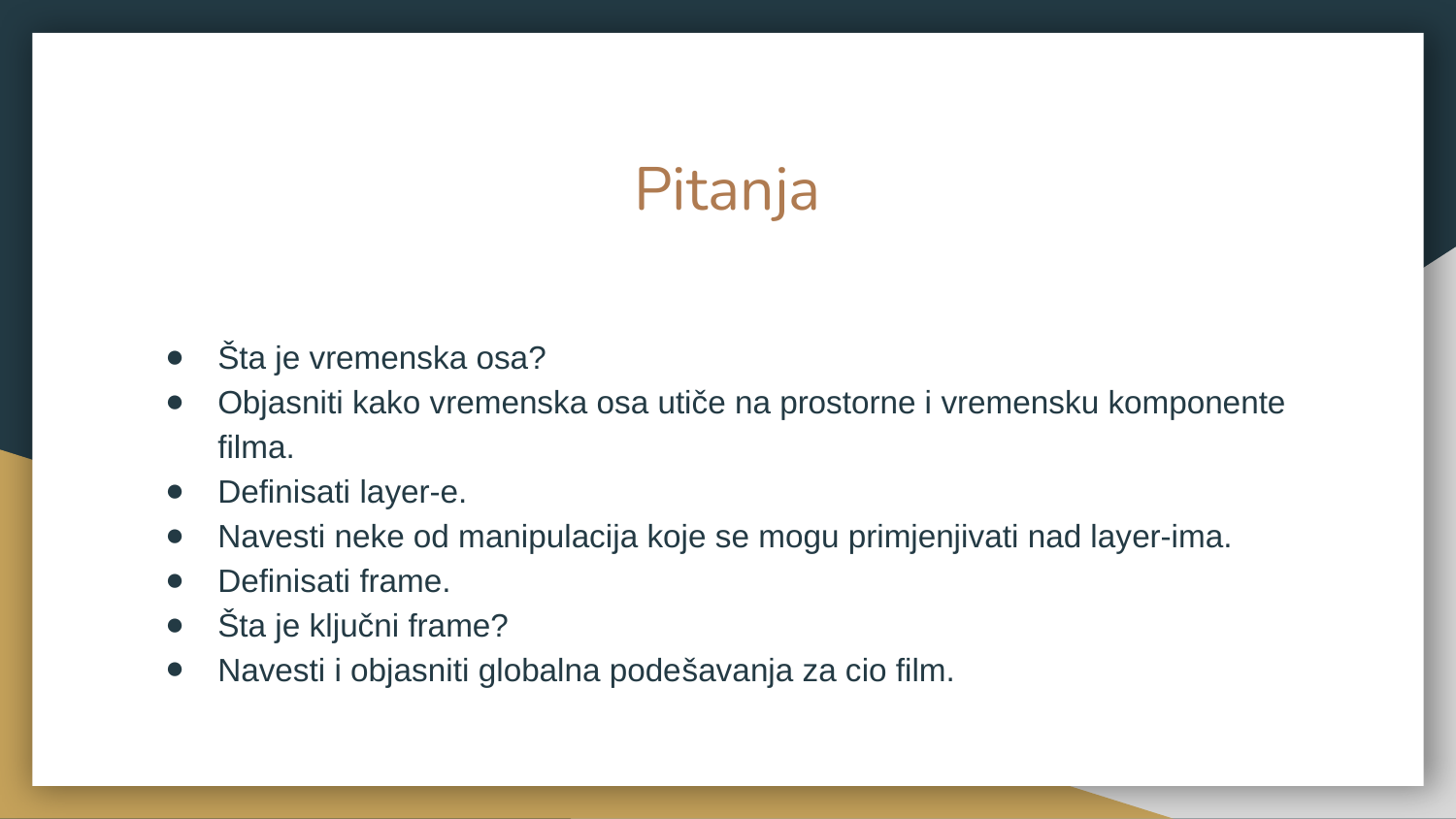

# Pitanja
Šta je vremenska osa?
Objasniti kako vremenska osa utiče na prostorne i vremensku komponente filma.
Definisati layer-e.
Navesti neke od manipulacija koje se mogu primjenjivati nad layer-ima.
Definisati frame.
Šta je ključni frame?
Navesti i objasniti globalna podešavanja za cio film.